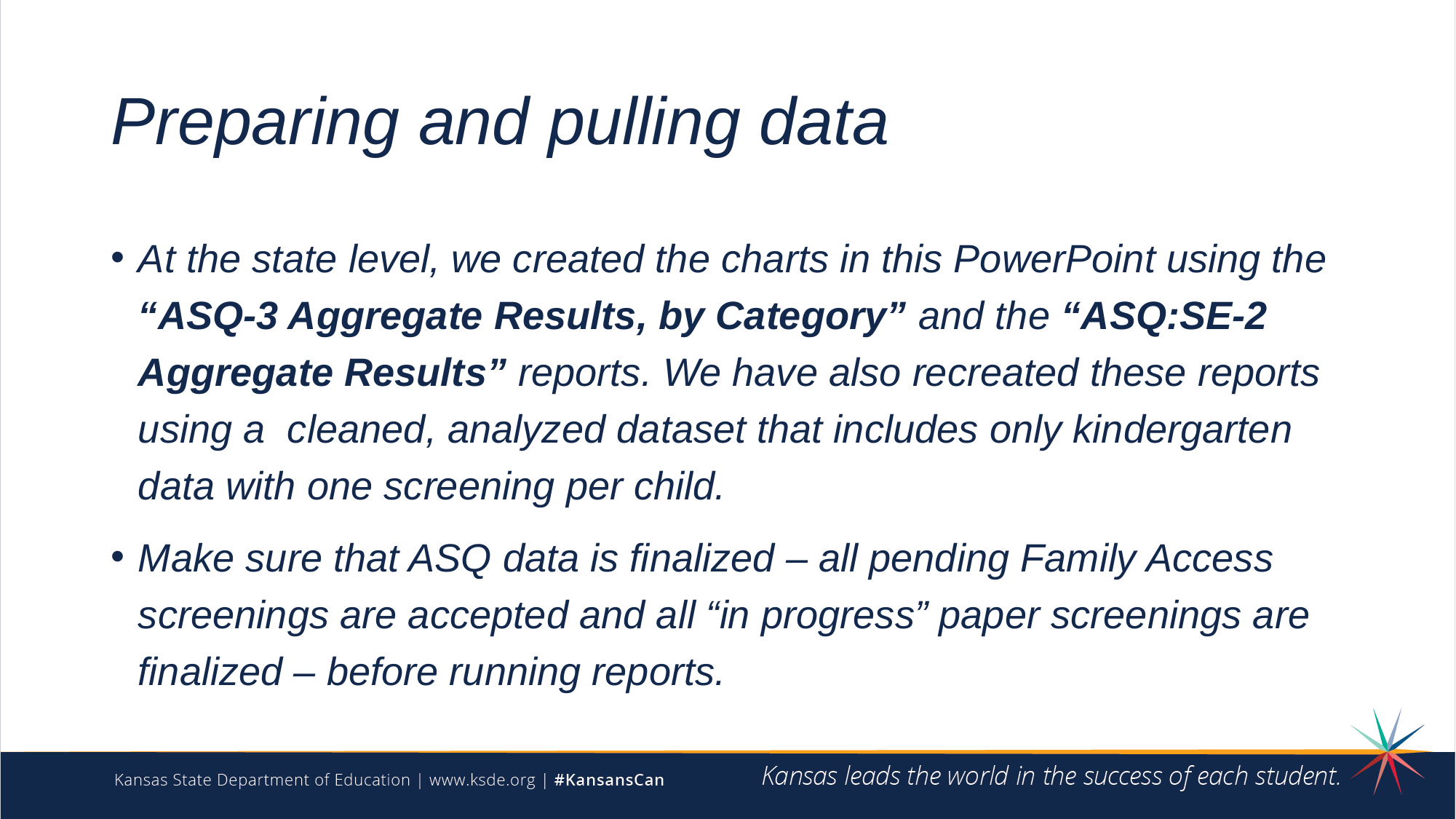

# Preparing and pulling data
At the state level, we created the charts in this PowerPoint using the “ASQ-3 Aggregate Results, by Category” and the “ASQ:SE-2 Aggregate Results” reports. We have also recreated these reports using a  cleaned, analyzed dataset that includes only kindergarten data with one screening per child.
Make sure that ASQ data is finalized – all pending Family Access screenings are accepted and all “in progress” paper screenings are finalized – before running reports.